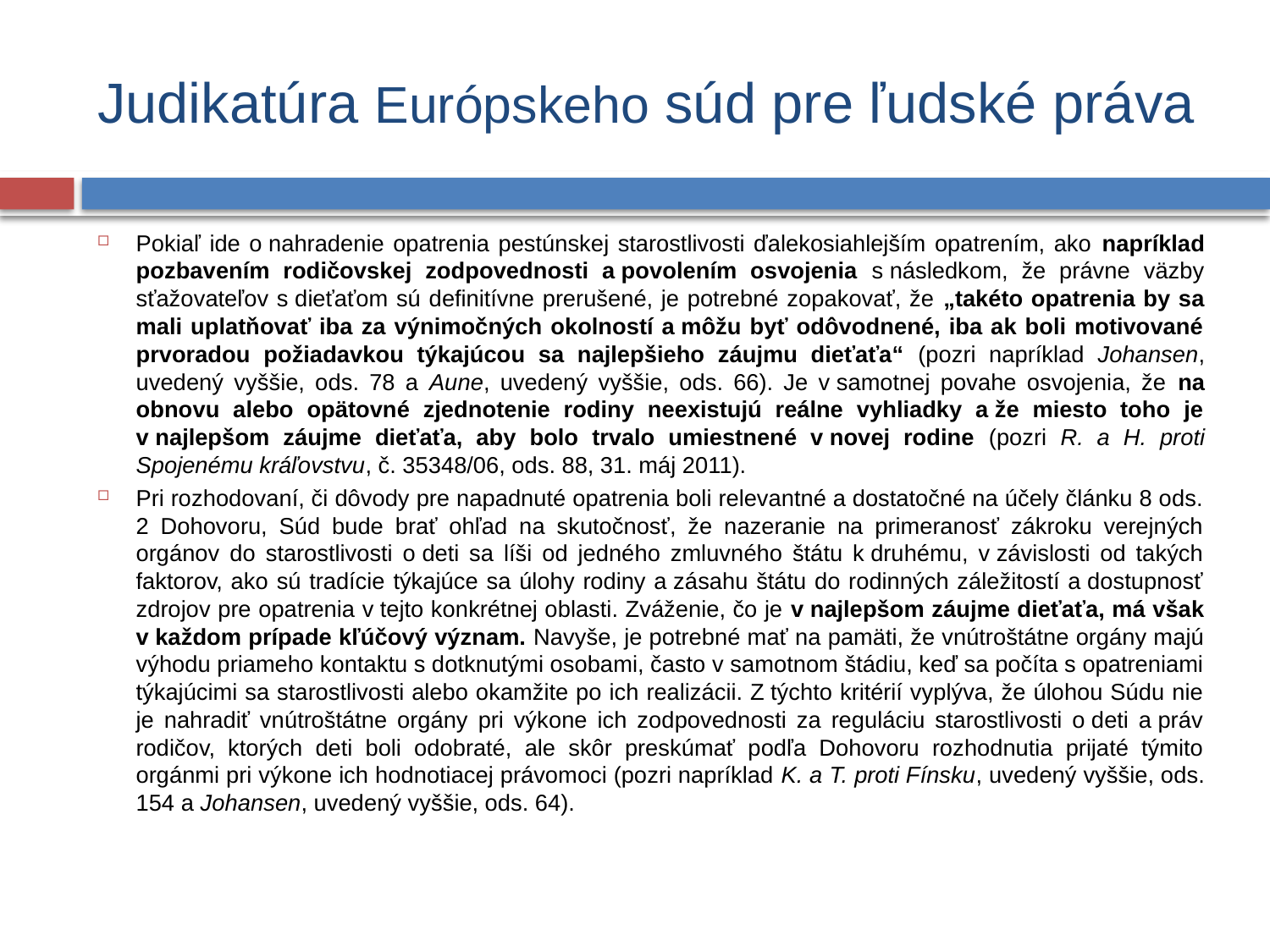

# Judikatúra Európskeho súd pre ľudské práva
Pokiaľ ide o nahradenie opatrenia pestúnskej starostlivosti ďalekosiahlejším opatrením, ako napríklad pozbavením rodičovskej zodpovednosti a povolením osvojenia s následkom, že právne väzby sťažovateľov s dieťaťom sú definitívne prerušené, je potrebné zopakovať, že „takéto opatrenia by sa mali uplatňovať iba za výnimočných okolností a môžu byť odôvodnené, iba ak boli motivované prvoradou požiadavkou týkajúcou sa najlepšieho záujmu dieťaťa“ (pozri napríklad Johansen, uvedený vyššie, ods. 78 a Aune, uvedený vyššie, ods. 66). Je v samotnej povahe osvojenia, že na obnovu alebo opätovné zjednotenie rodiny neexistujú reálne vyhliadky a že miesto toho je v najlepšom záujme dieťaťa, aby bolo trvalo umiestnené v novej rodine (pozri R. a H. proti Spojenému kráľovstvu, č. 35348/06, ods. 88, 31. máj 2011).
Pri rozhodovaní, či dôvody pre napadnuté opatrenia boli relevantné a dostatočné na účely článku 8 ods. 2 Dohovoru, Súd bude brať ohľad na skutočnosť, že nazeranie na primeranosť zákroku verejných orgánov do starostlivosti o deti sa líši od jedného zmluvného štátu k druhému, v závislosti od takých faktorov, ako sú tradície týkajúce sa úlohy rodiny a zásahu štátu do rodinných záležitostí a dostupnosť zdrojov pre opatrenia v tejto konkrétnej oblasti. Zváženie, čo je v najlepšom záujme dieťaťa, má však v každom prípade kľúčový význam. Navyše, je potrebné mať na pamäti, že vnútroštátne orgány majú výhodu priameho kontaktu s dotknutými osobami, často v samotnom štádiu, keď sa počíta s opatreniami týkajúcimi sa starostlivosti alebo okamžite po ich realizácii. Z týchto kritérií vyplýva, že úlohou Súdu nie je nahradiť vnútroštátne orgány pri výkone ich zodpovednosti za reguláciu starostlivosti o deti a práv rodičov, ktorých deti boli odobraté, ale skôr preskúmať podľa Dohovoru rozhodnutia prijaté týmito orgánmi pri výkone ich hodnotiacej právomoci (pozri napríklad K. a T. proti Fínsku, uvedený vyššie, ods. 154 a Johansen, uvedený vyššie, ods. 64).